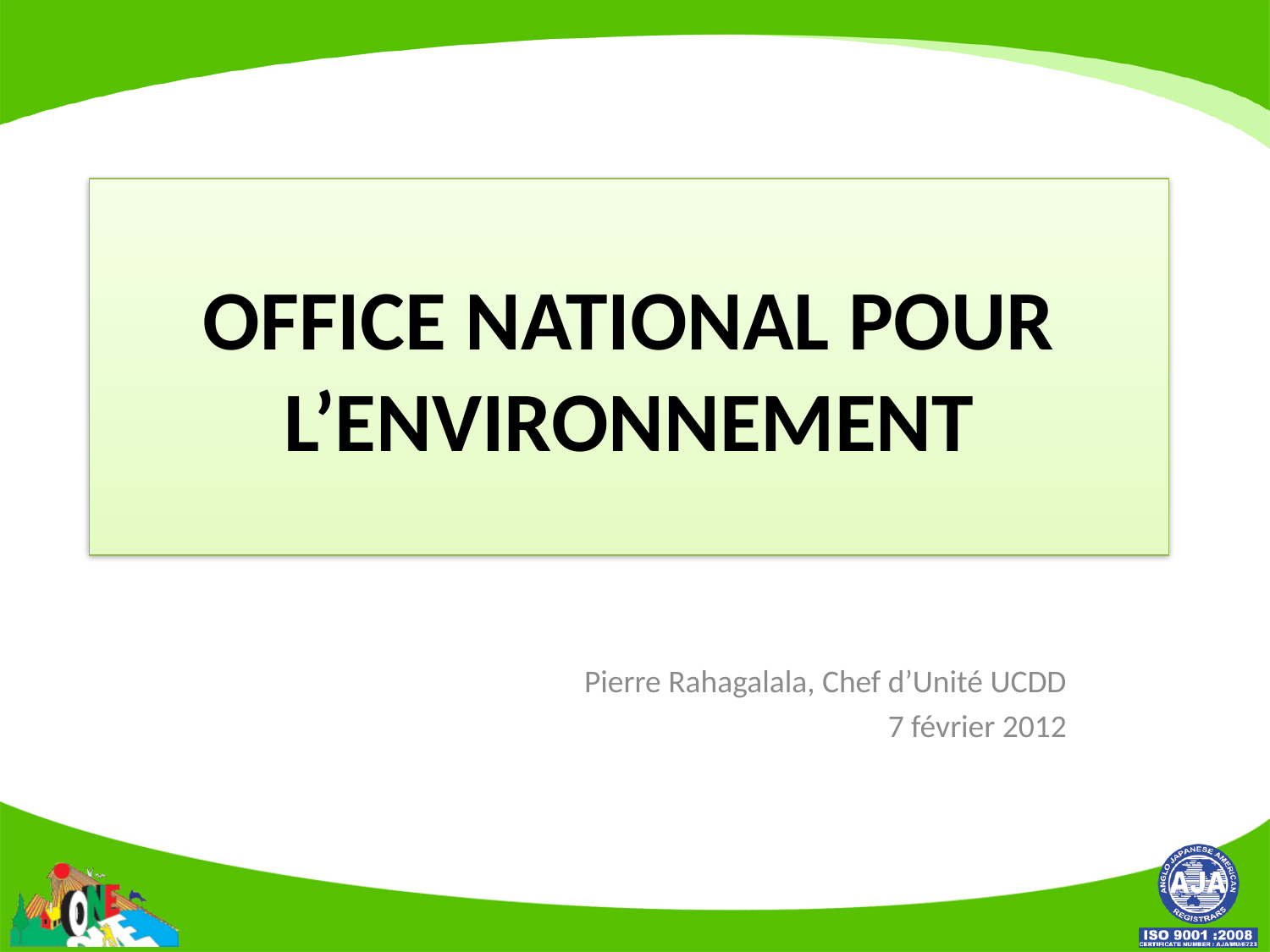

# OFFICE NATIONAL POUR L’ENVIRONNEMENT
Pierre Rahagalala, Chef d’Unité UCDD
7 février 2012